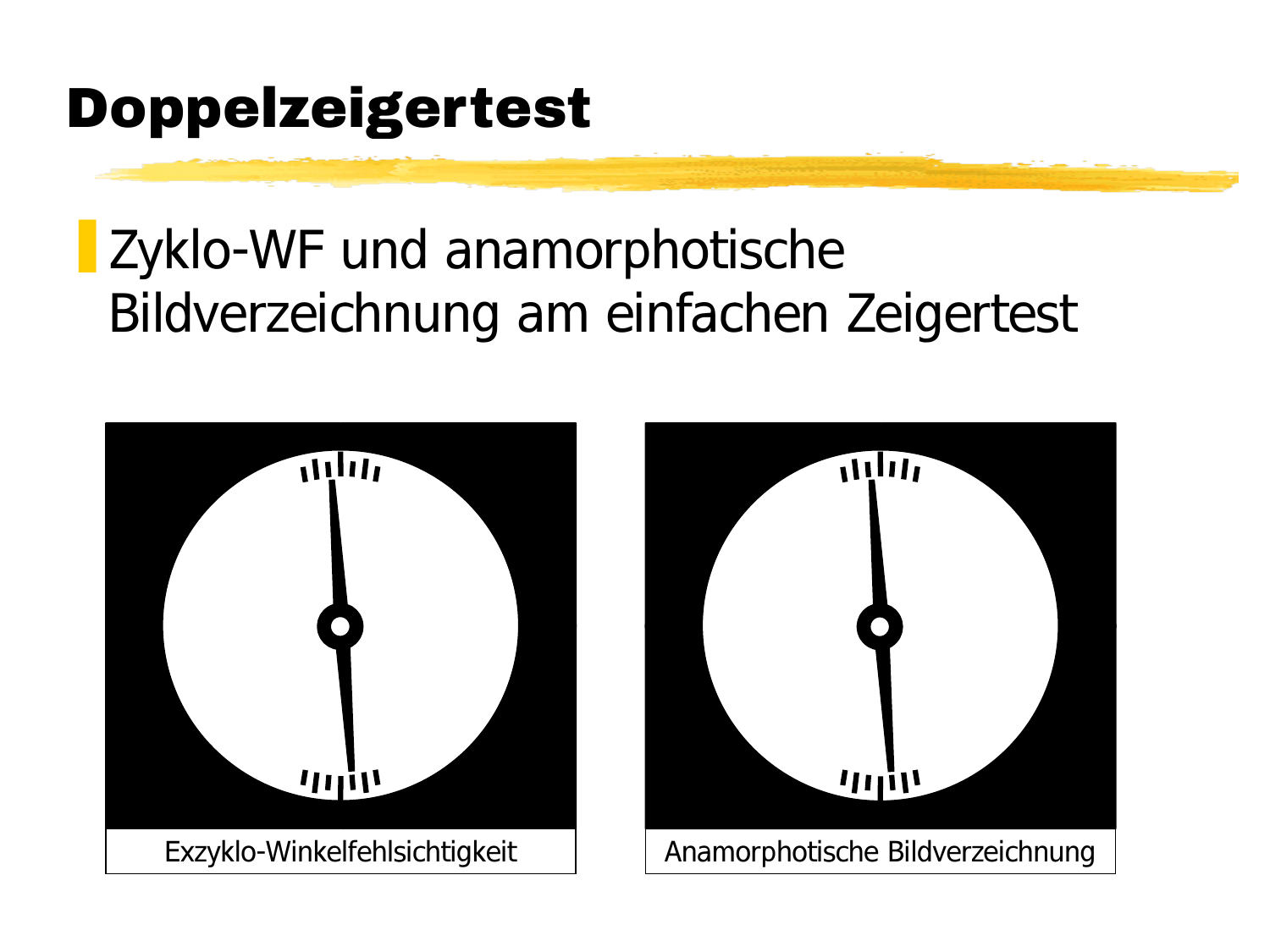

# Doppelzeigertest
Zyklo-WF und anamorphotische Bildverzeichnung am einfachen Zeigertest

Exzyklo-Winkelfehlsichtigkeit

Anamorphotische Bildverzeichnung